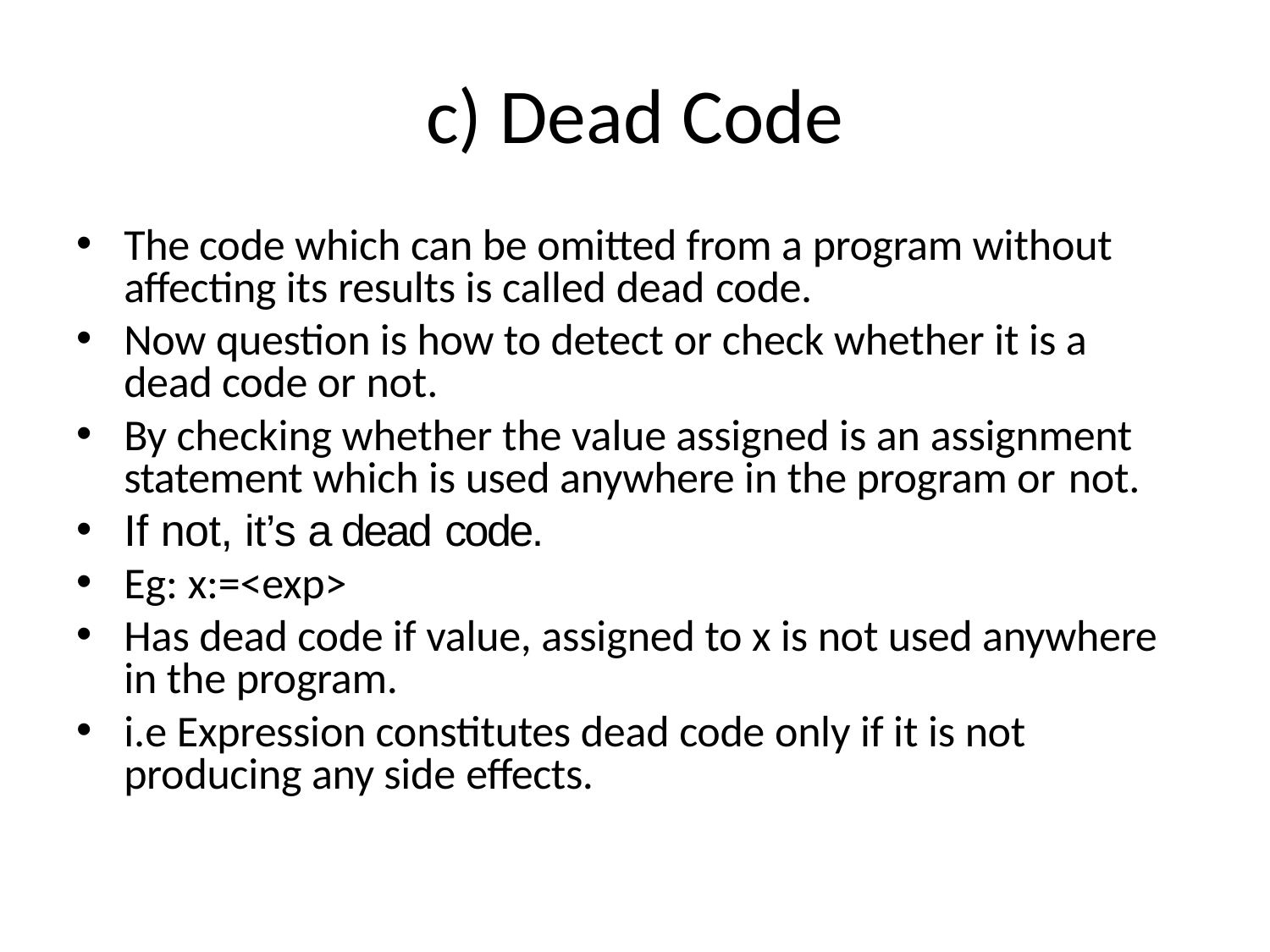

# c) Dead Code
The code which can be omitted from a program without  affecting its results is called dead code.
Now question is how to detect or check whether it is a  dead code or not.
By checking whether the value assigned is an assignment  statement which is used anywhere in the program or not.
If not, it’s a dead code.
Eg: x:=<exp>
Has dead code if value, assigned to x is not used anywhere  in the program.
i.e Expression constitutes dead code only if it is not  producing any side effects.